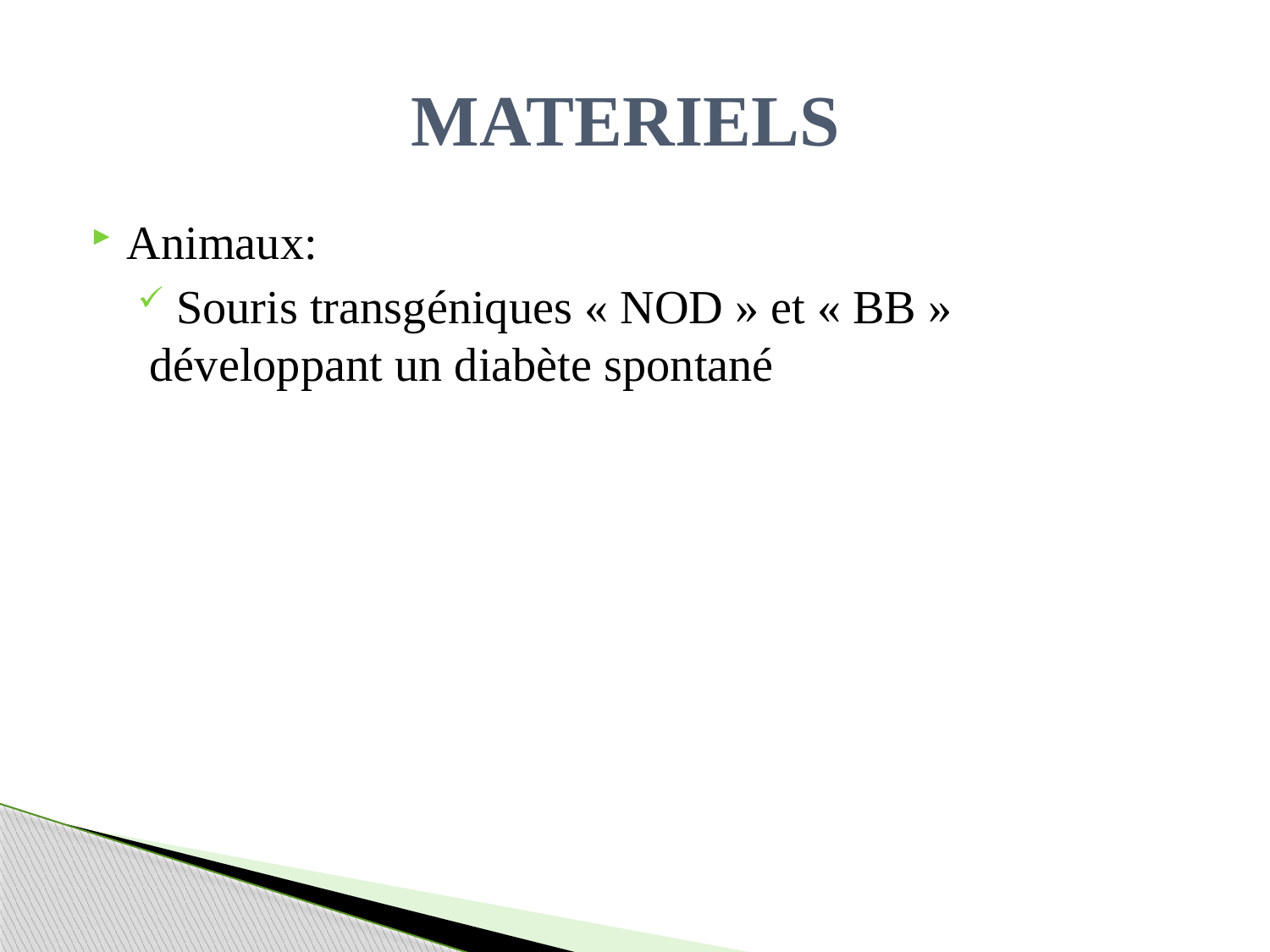

# MATERIELS
Animaux:
 Souris transgéniques « NOD » et « BB » développant un diabète spontané